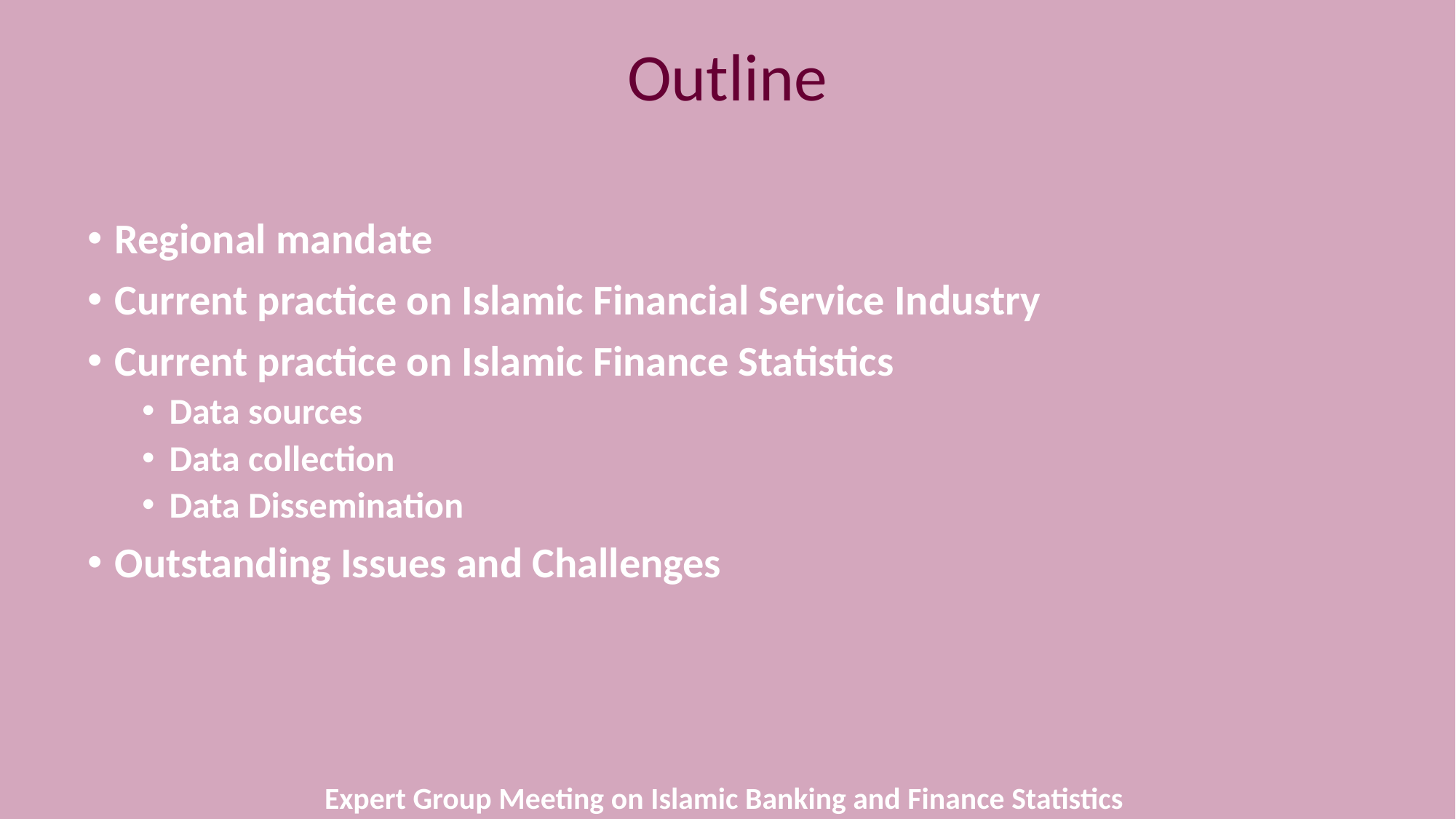

# Outline

Regional mandate
Current practice on Islamic Financial Service Industry
Current practice on Islamic Finance Statistics
Data sources
Data collection
Data Dissemination
Outstanding Issues and Challenges

Expert Group Meeting on Islamic Banking and Finance Statistics